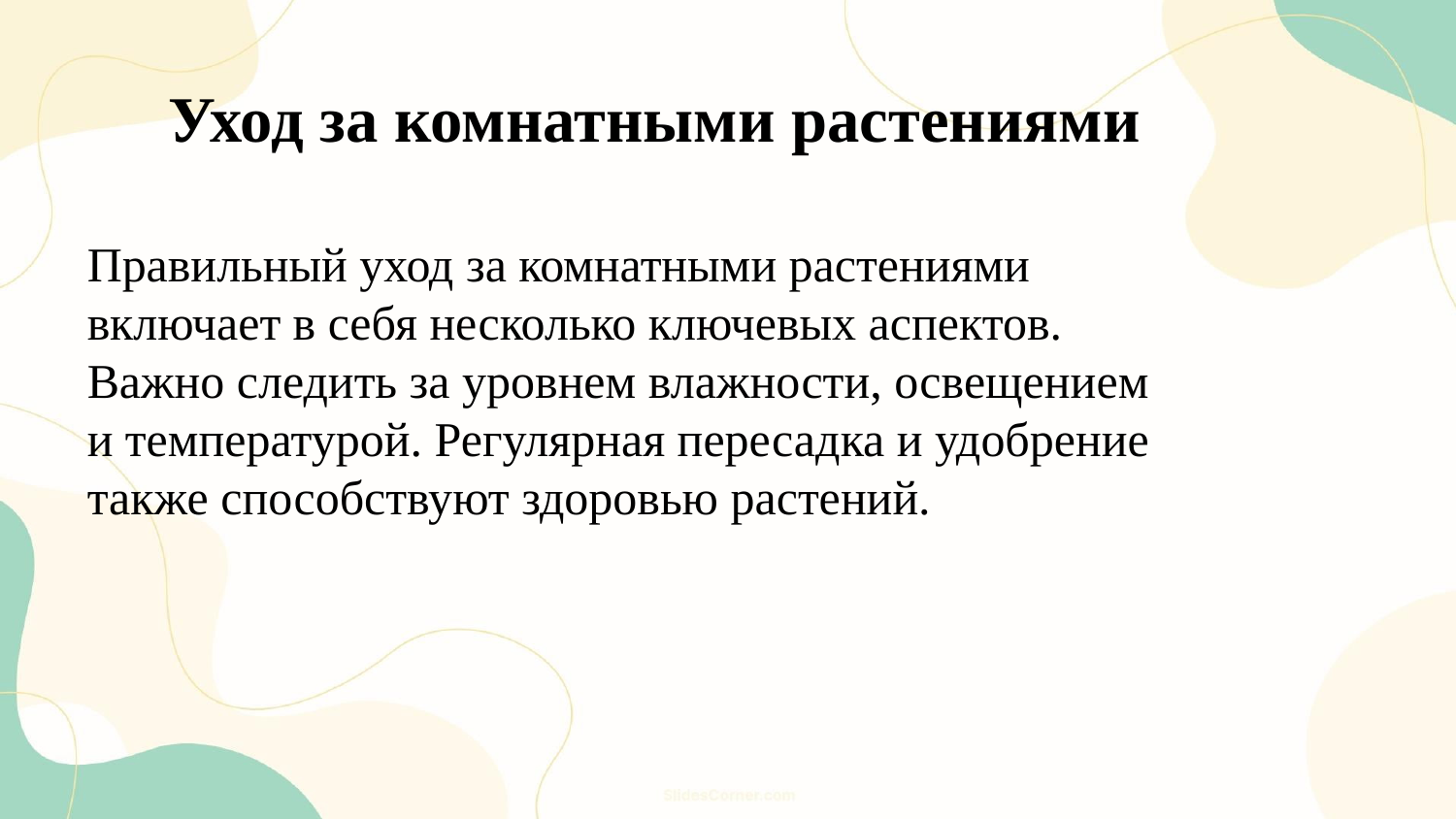

Уход за комнатными растениями

Правильный уход за комнатными растениями включает в себя несколько ключевых аспектов. Важно следить за уровнем влажности, освещением и температурой. Регулярная пересадка и удобрение также способствуют здоровью растений.